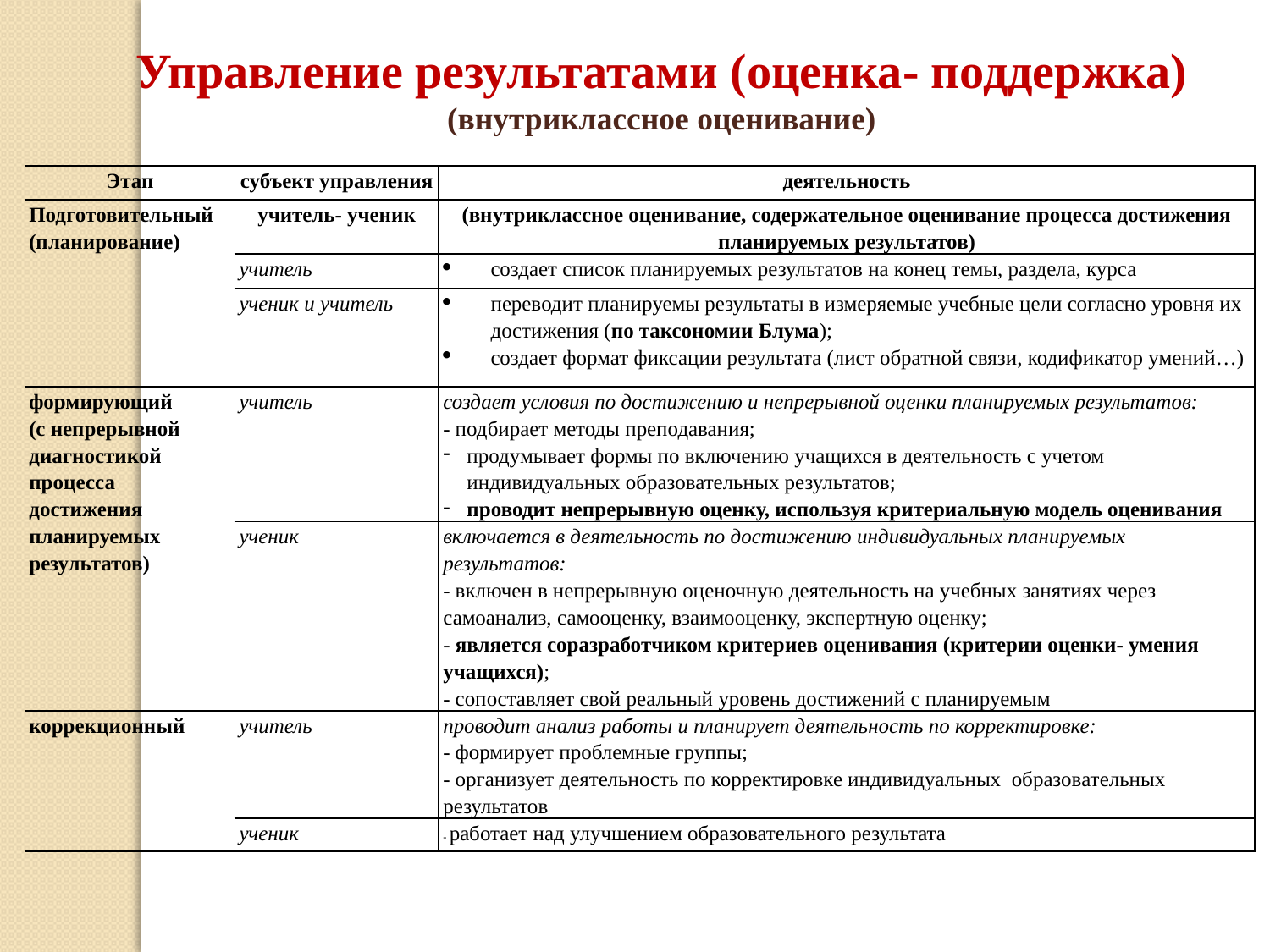

Управление результатами (оценка- поддержка)
(внутриклассное оценивание)
| Этап | субъект управления | деятельность |
| --- | --- | --- |
| Подготовительный (планирование) | учитель- ученик | (внутриклассное оценивание, содержательное оценивание процесса достижения планируемых результатов) |
|  | учитель | создает список планируемых результатов на конец темы, раздела, курса |
|  | ученик и учитель | переводит планируемы результаты в измеряемые учебные цели согласно уровня их достижения (по таксономии Блума); создает формат фиксации результата (лист обратной связи, кодификатор умений…) |
| формирующий (с непрерывной диагностикой процесса достижения планируемых результатов) | учитель | создает условия по достижению и непрерывной оценки планируемых результатов: - подбирает методы преподавания; продумывает формы по включению учащихся в деятельность с учетом индивидуальных образовательных результатов; проводит непрерывную оценку, используя критериальную модель оценивания |
|  | ученик | включается в деятельность по достижению индивидуальных планируемых результатов: - включен в непрерывную оценочную деятельность на учебных занятиях через самоанализ, самооценку, взаимооценку, экспертную оценку; - является соразработчиком критериев оценивания (критерии оценки- умения учащихся); - сопоставляет свой реальный уровень достижений с планируемым |
| коррекционный | учитель | проводит анализ работы и планирует деятельность по корректировке: - формирует проблемные группы; - организует деятельность по корректировке индивидуальных образовательных результатов |
|  | ученик | - работает над улучшением образовательного результата |